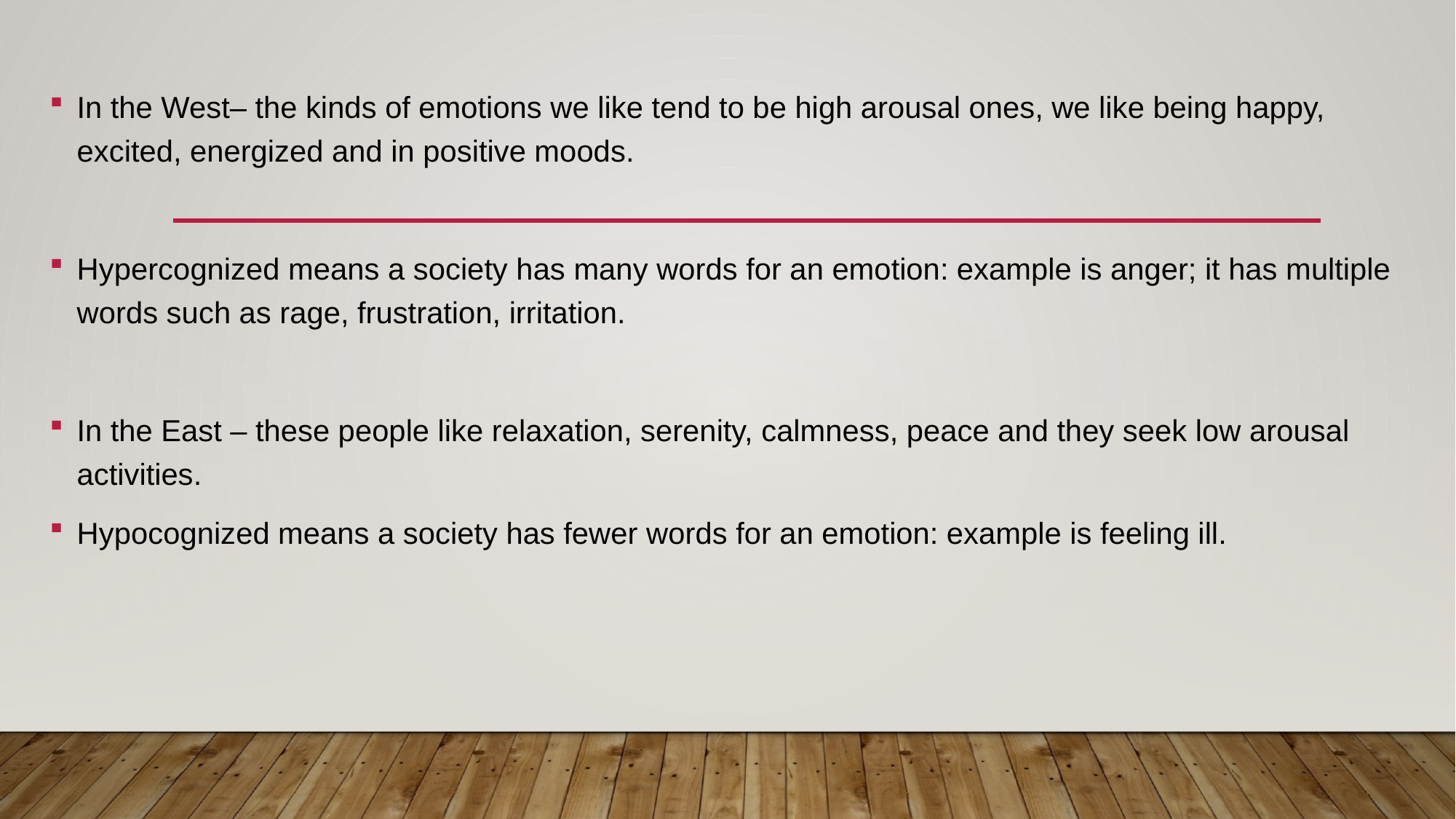

In the West– the kinds of emotions we like tend to be high arousal ones, we like being happy, excited, energized and in positive moods.

Hypercognized means a society has many words for an emotion: example is anger; it has multiple words such as rage, frustration, irritation.

In the East – these people like relaxation, serenity, calmness, peace and they seek low arousal activities.
Hypocognized means a society has fewer words for an emotion: example is feeling ill.